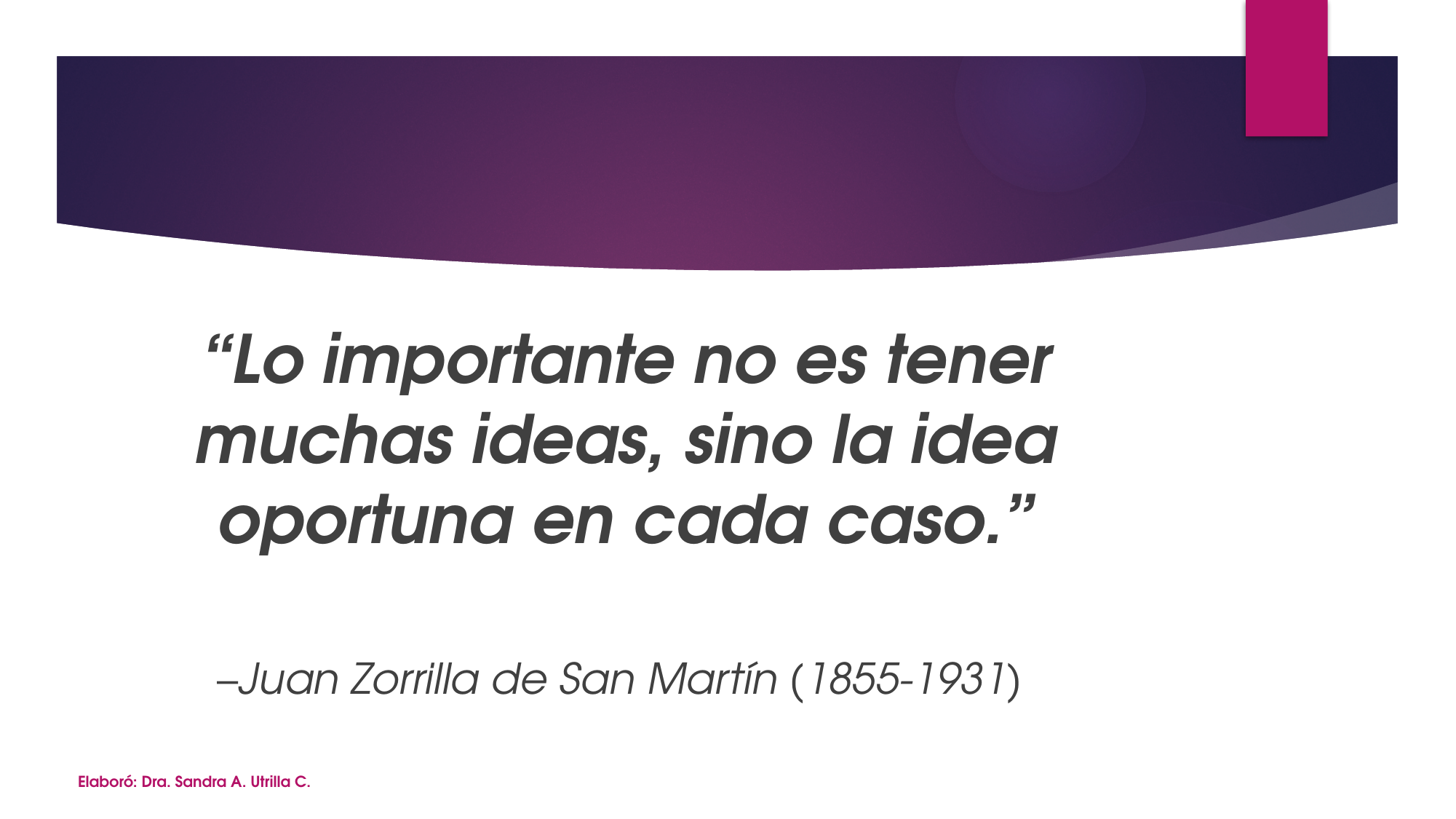

“Lo importante no es tener muchas ideas, sino la idea oportuna en cada caso.”
–Juan Zorrilla de San Martín (1855-1931)
Elaboró: Dra. Sandra A. Utrilla C.